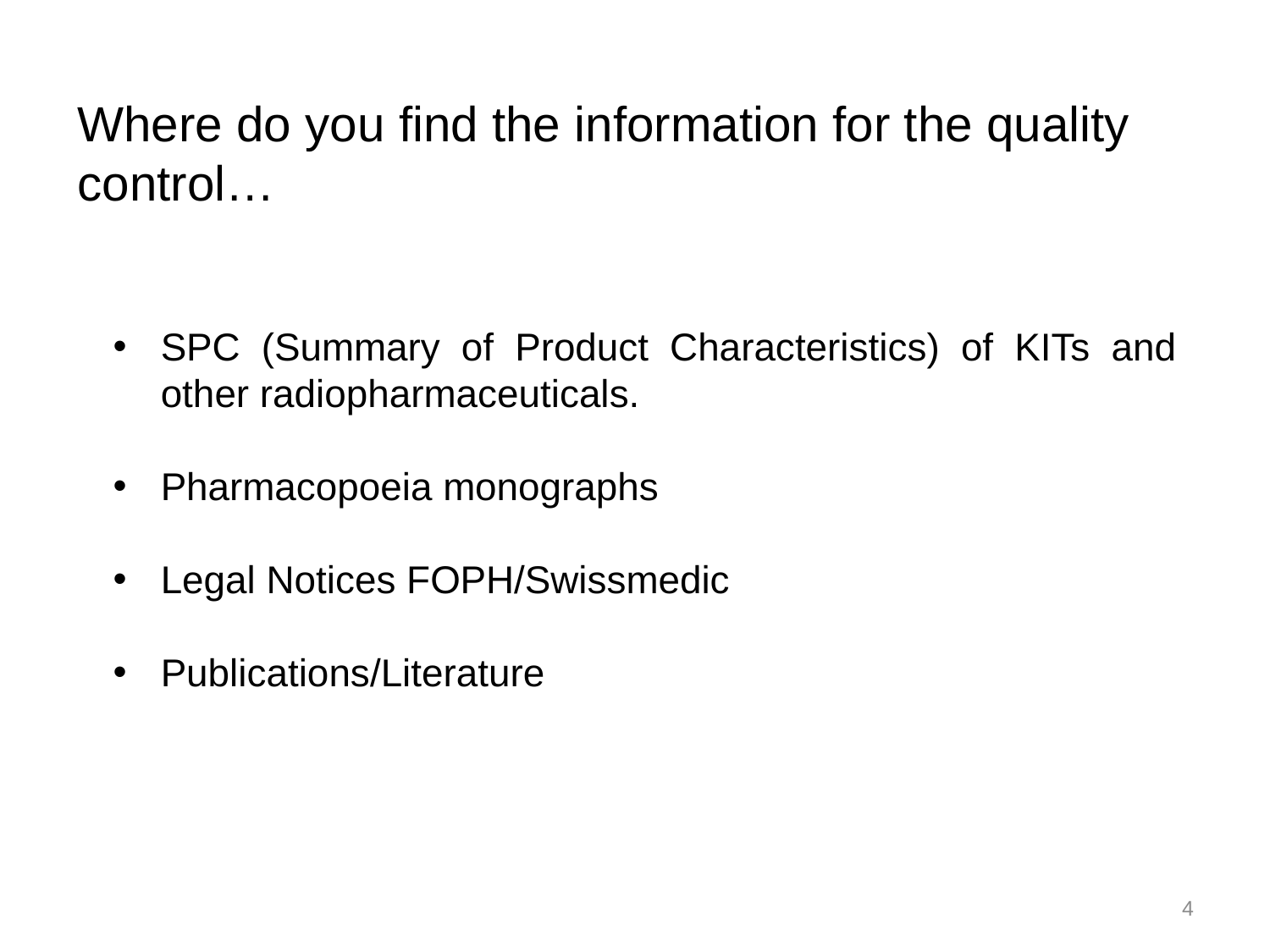

Where do you find the information for the quality control…

SPC (Summary of Product Characteristics) of KITs and other radiopharmaceuticals.

Pharmacopoeia monographs

Legal Notices FOPH/Swissmedic

Publications/Literature

4